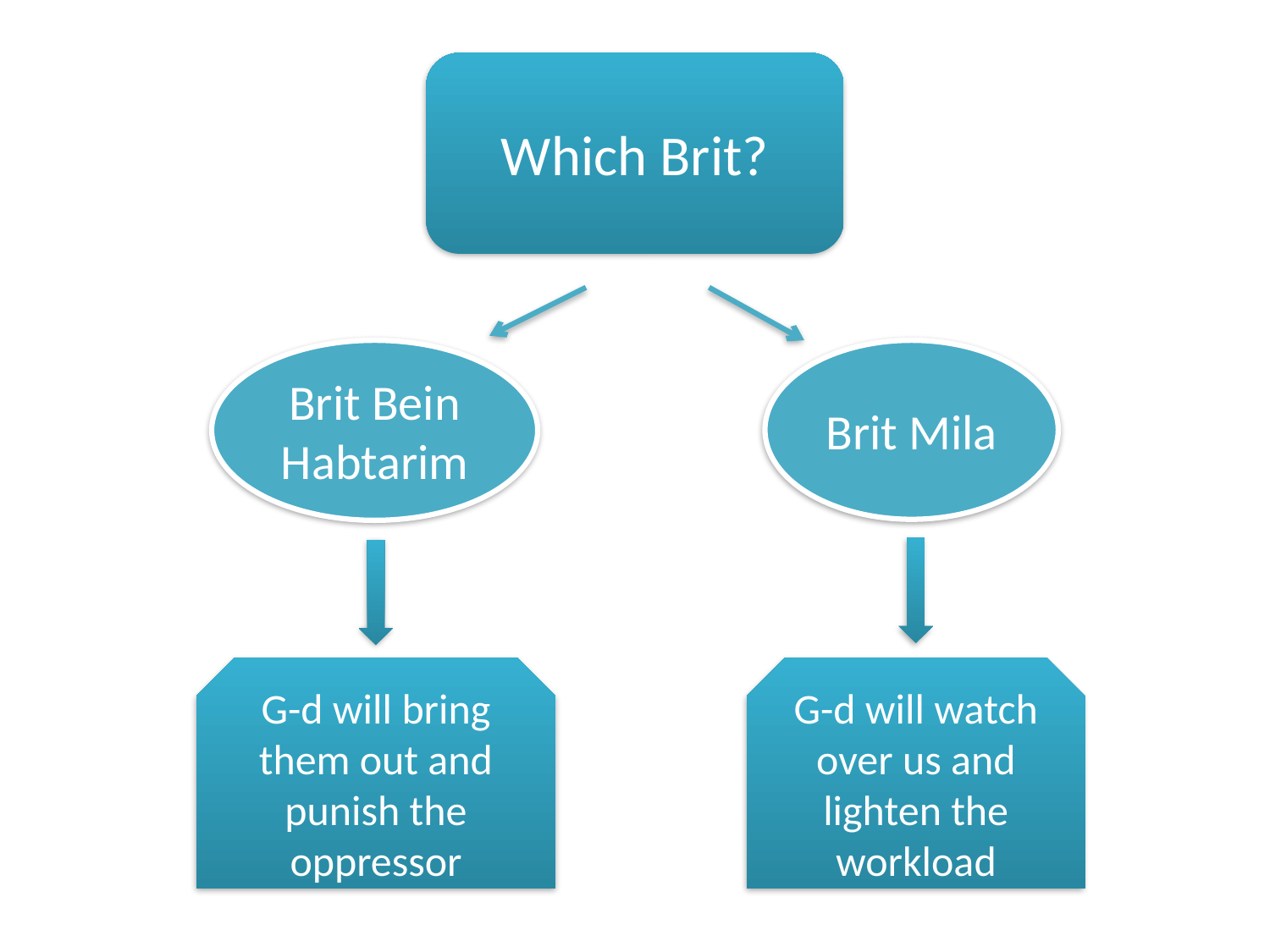

Which Brit?

Brit Bein Habtarim
Brit Mila

G-d will bring them out and punish the oppressor
G-d will watch over us and lighten the workload